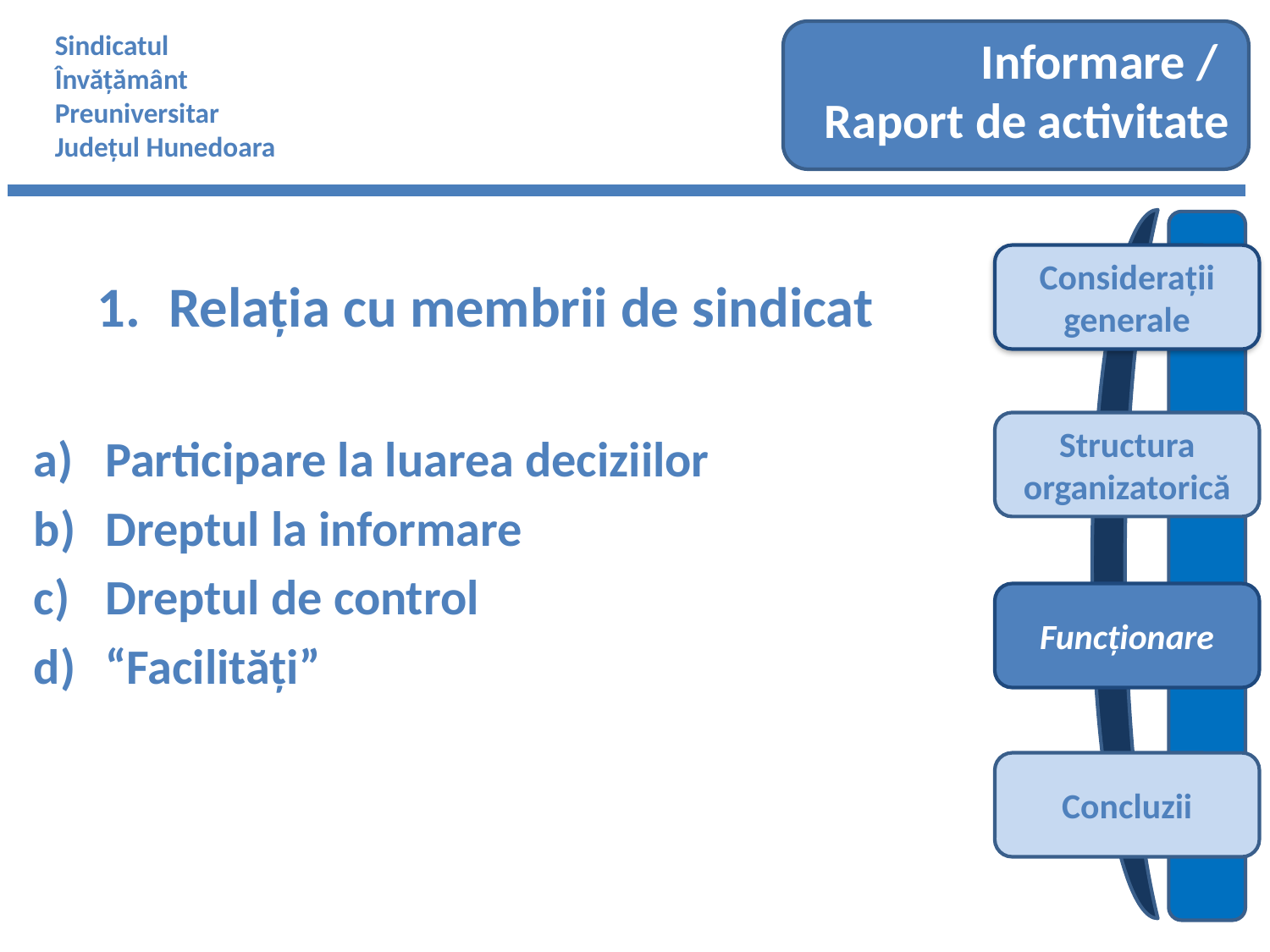

Sindicatul
Învățământ
Preuniversitar
Județul Hunedoara

Informare /
Raport de activitate

Considerații generale
Structura organizatorică
Relația cu membrii de sindicat

Participare la luarea deciziilor
Dreptul la informare
Dreptul de control
“Facilități”
Funcționare
Concluzii